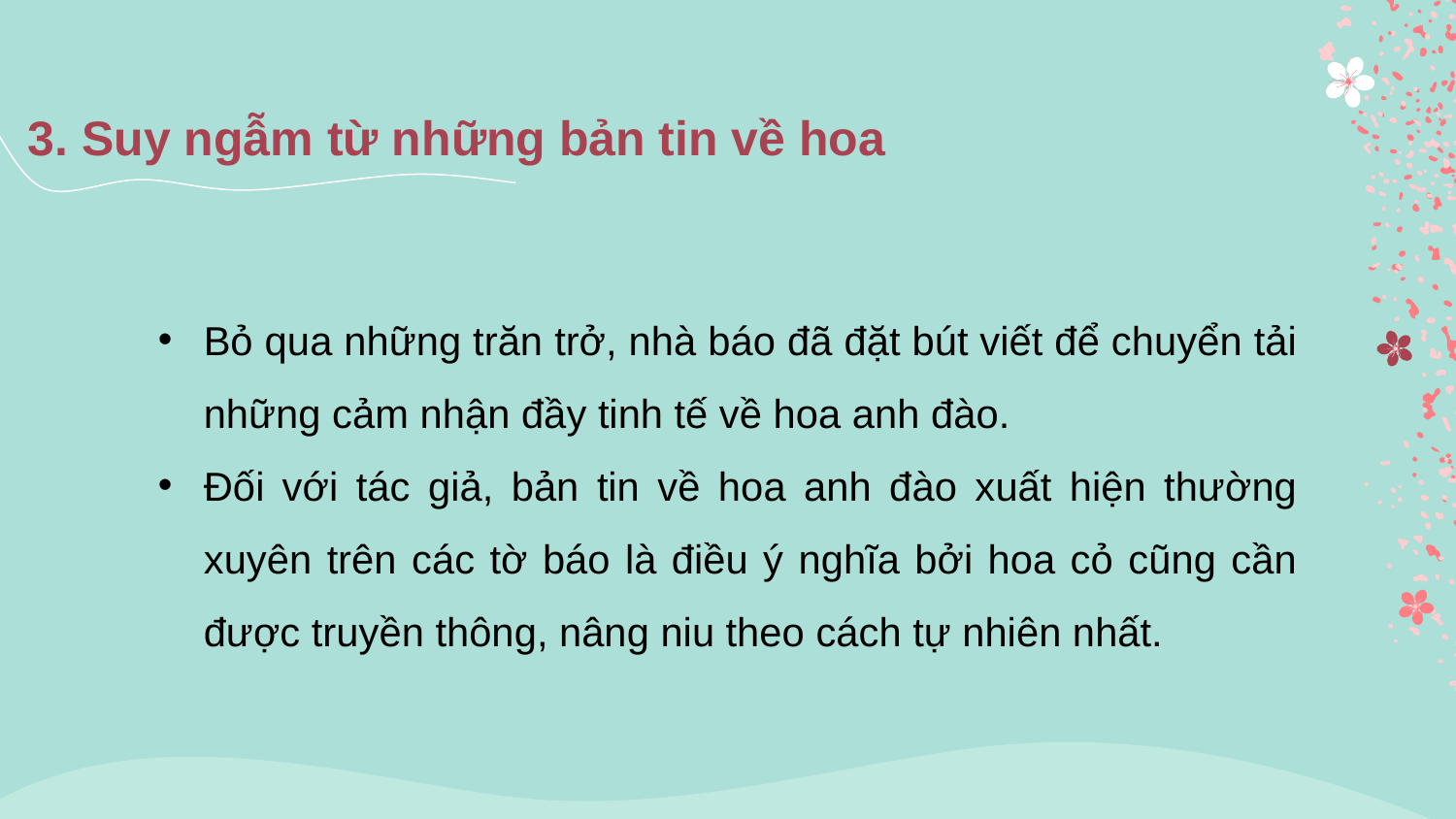

3. Suy ngẫm từ những bản tin về hoa
Bỏ qua những trăn trở, nhà báo đã đặt bút viết để chuyển tải những cảm nhận đầy tinh tế về hoa anh đào.
Đối với tác giả, bản tin về hoa anh đào xuất hiện thường xuyên trên các tờ báo là điều ý nghĩa bởi hoa cỏ cũng cần được truyền thông, nâng niu theo cách tự nhiên nhất.